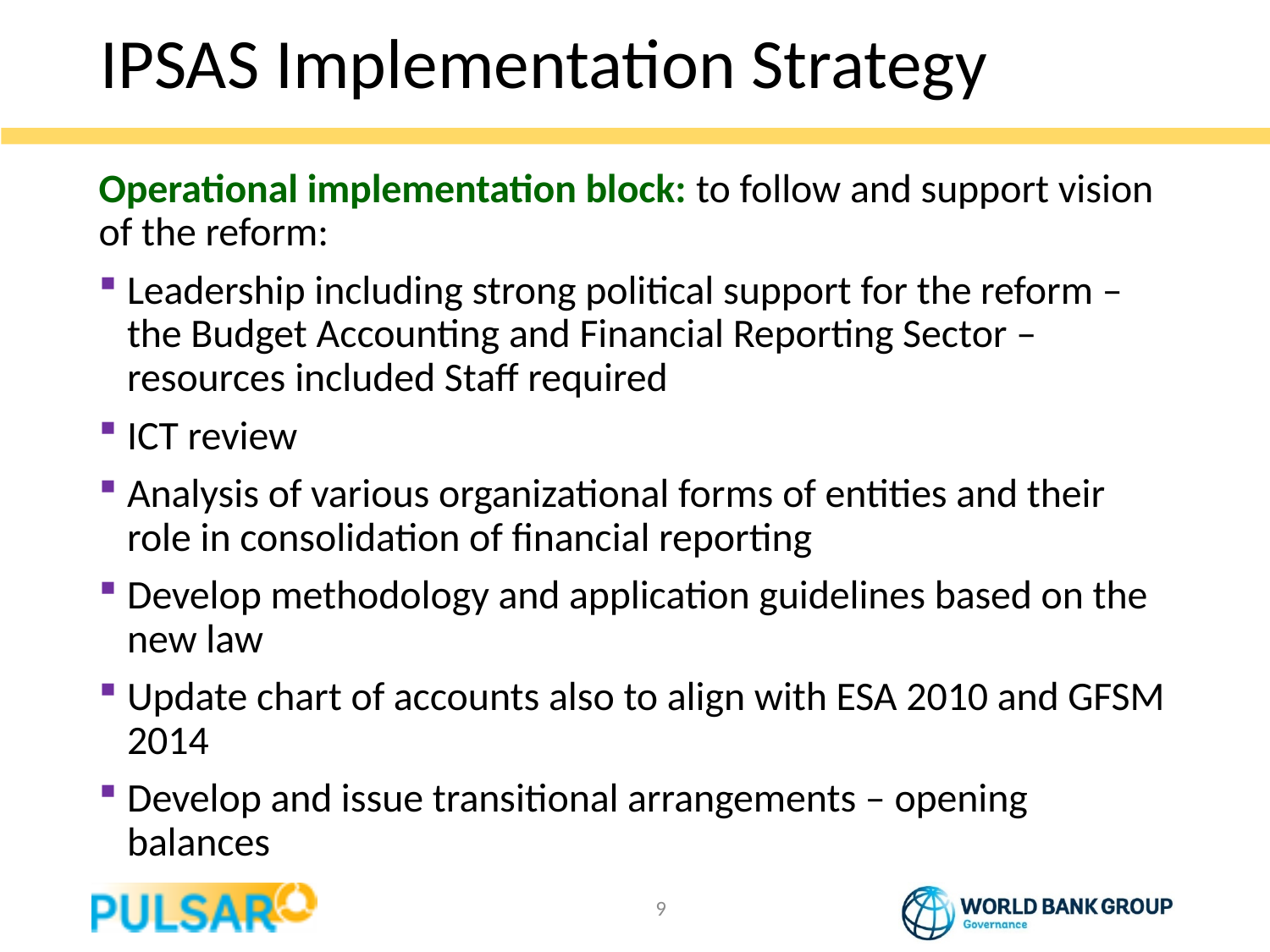

# IPSAS Implementation Strategy
Operational implementation block: to follow and support vision of the reform:
Leadership including strong political support for the reform – the Budget Accounting and Financial Reporting Sector – resources included Staff required
ICT review
Analysis of various organizational forms of entities and their role in consolidation of financial reporting
Develop methodology and application guidelines based on the new law
Update chart of accounts also to align with ESA 2010 and GFSM 2014
Develop and issue transitional arrangements – opening balances
9